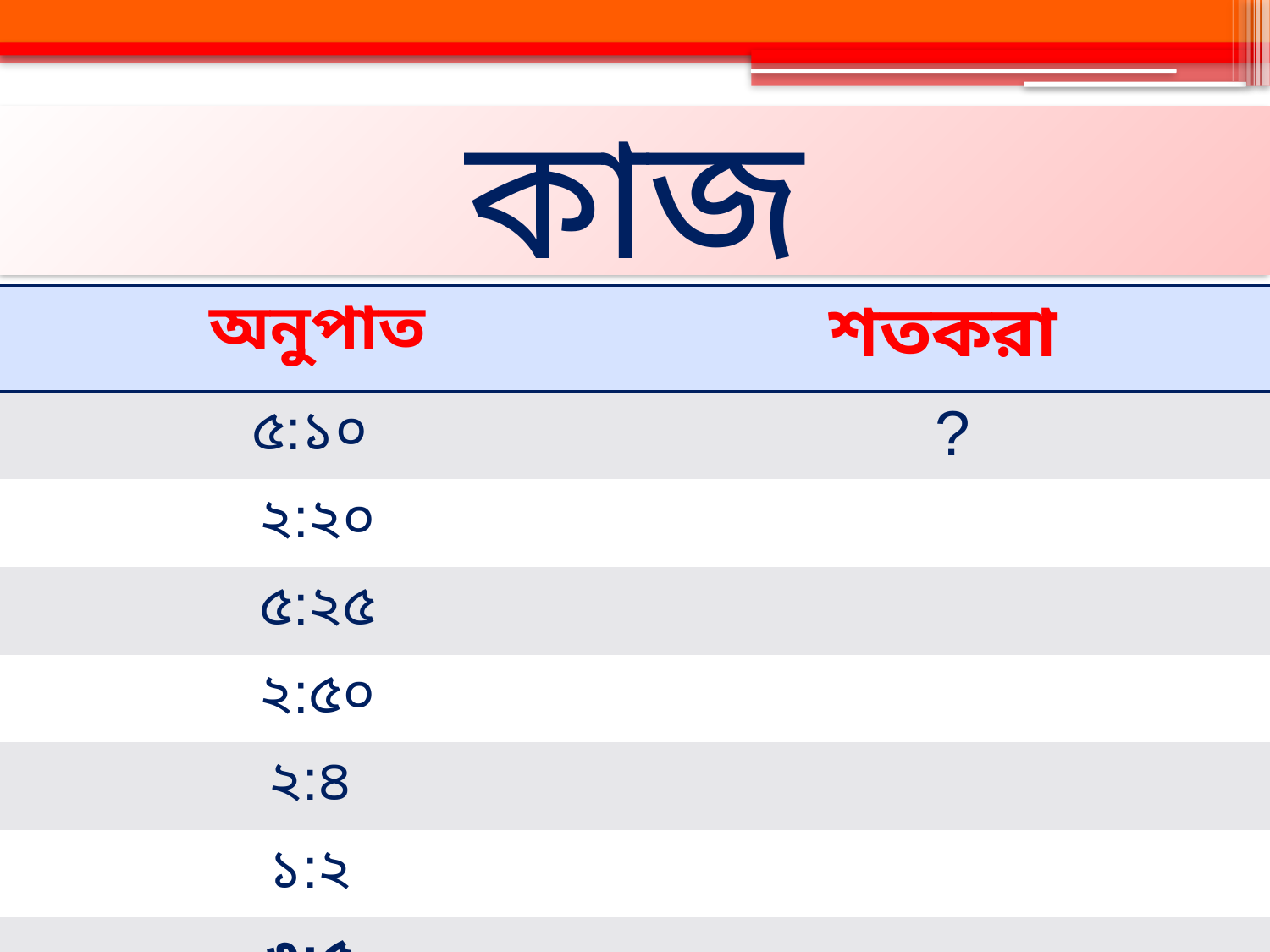

# কাজ
| অনুপাত | শতকরা |
| --- | --- |
| ৫:১০ | ? |
| ২:২০ |  |
| ৫:২৫ |  |
| ২:৫০ |  |
| ২:৪ |  |
| ১:২ |  |
| ৩:৫ |  |